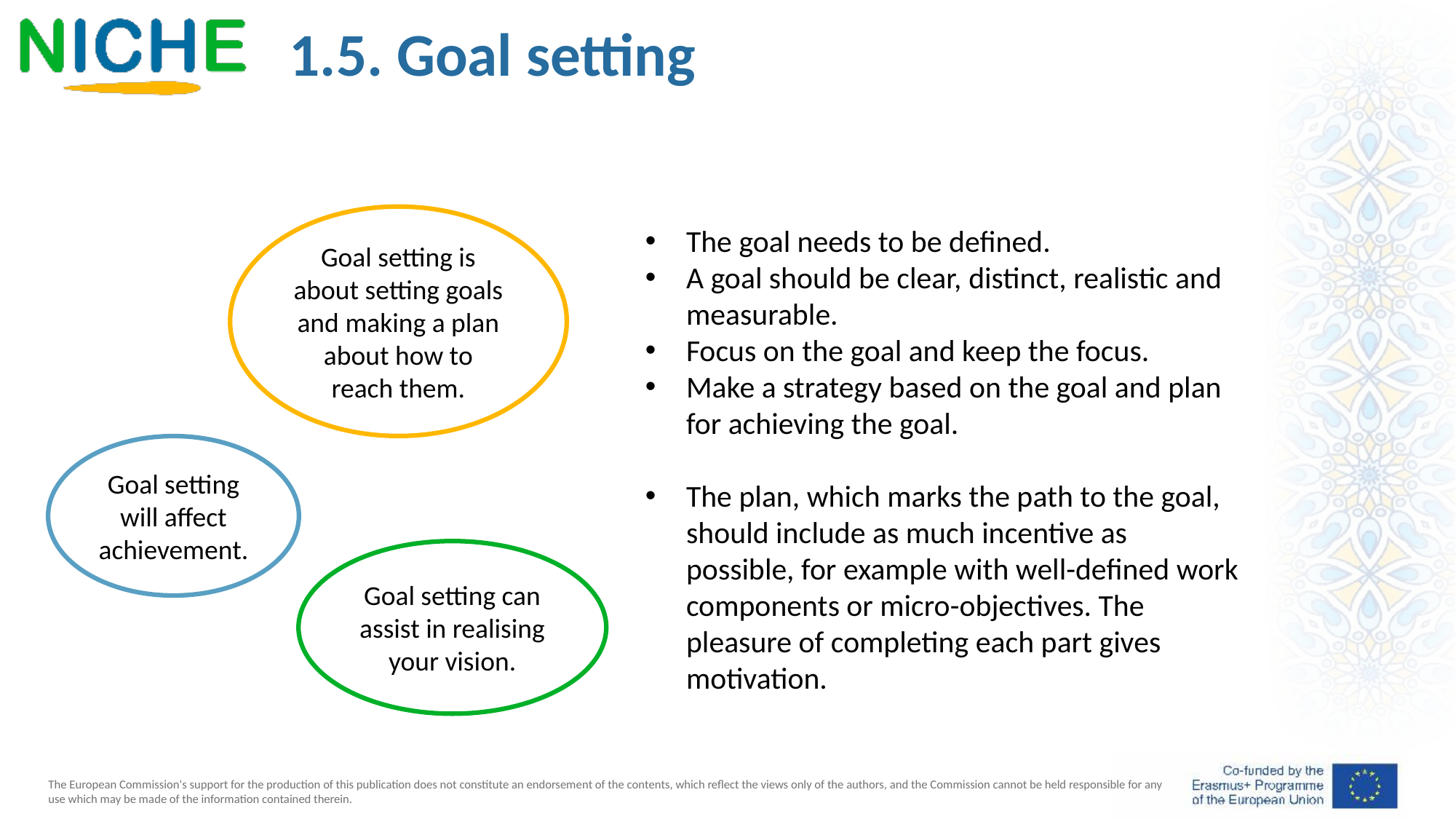

1.5. Goal setting
​
The goal needs to be defined.
A goal should be clear, distinct, realistic and measurable.
Focus on the goal and keep the focus.
Make a strategy based on the goal and plan for achieving the goal.​

The plan, which marks the path to the goal, should include as much incentive as possible, for example with well-defined work components or micro-objectives. The pleasure of completing each part gives motivation.

Goal setting is about setting goals and making a plan about how to reach them.
Goal setting will affect achievement.
Goal setting can assist in realising your vision.